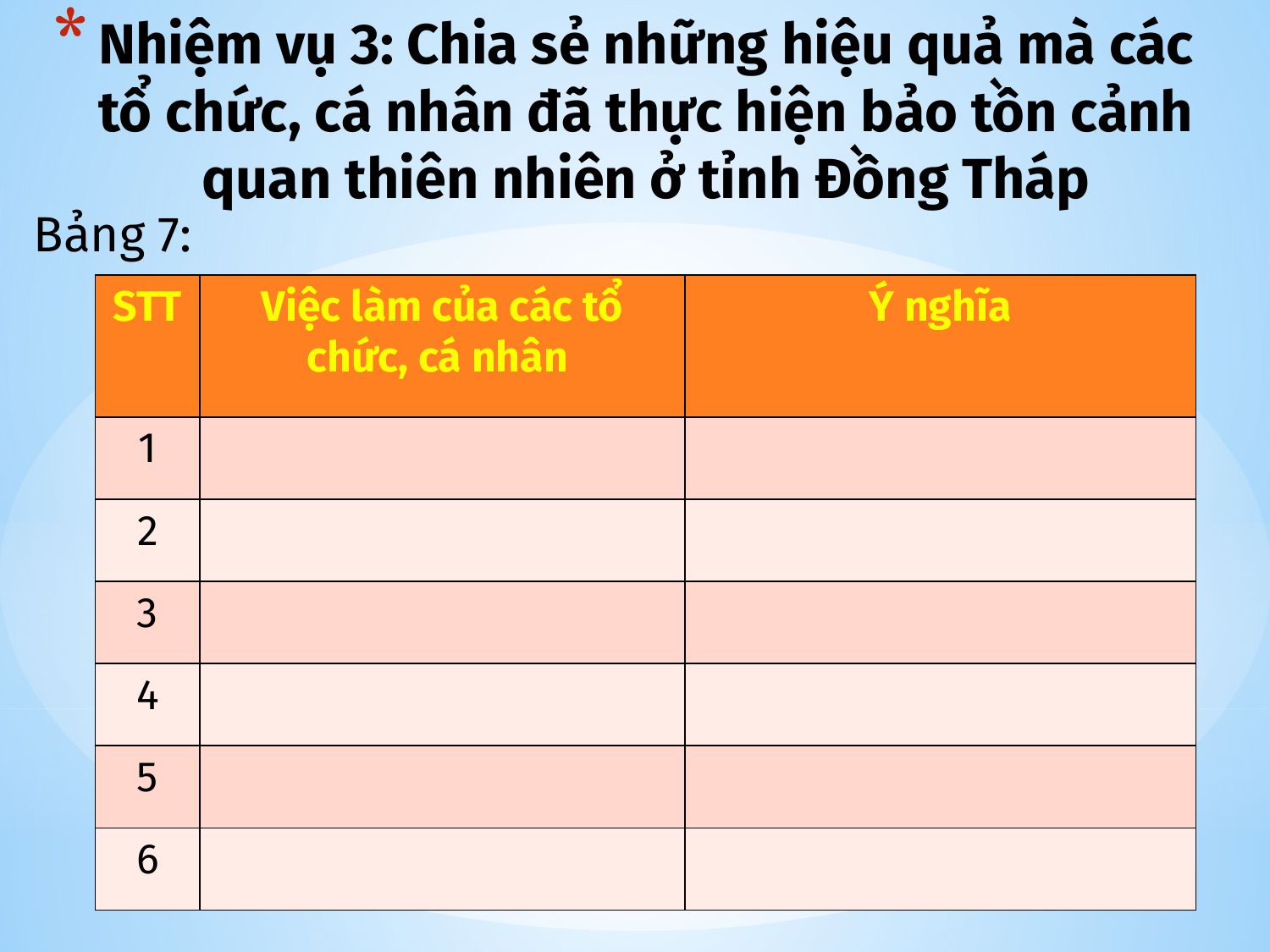

# Nhiệm vụ 3: Chia sẻ những hiệu quả mà các tổ chức, cá nhân đã thực hiện bảo tồn cảnh quan thiên nhiên ở tỉnh Đồng Tháp
Bảng 7:
| STT | Việc làm của các tổ chức, cá nhân | Ý nghĩa |
| --- | --- | --- |
| 1 |  |  |
| 2 |  |  |
| 3 |  |  |
| 4 |  |  |
| 5 |  |  |
| 6 |  |  |